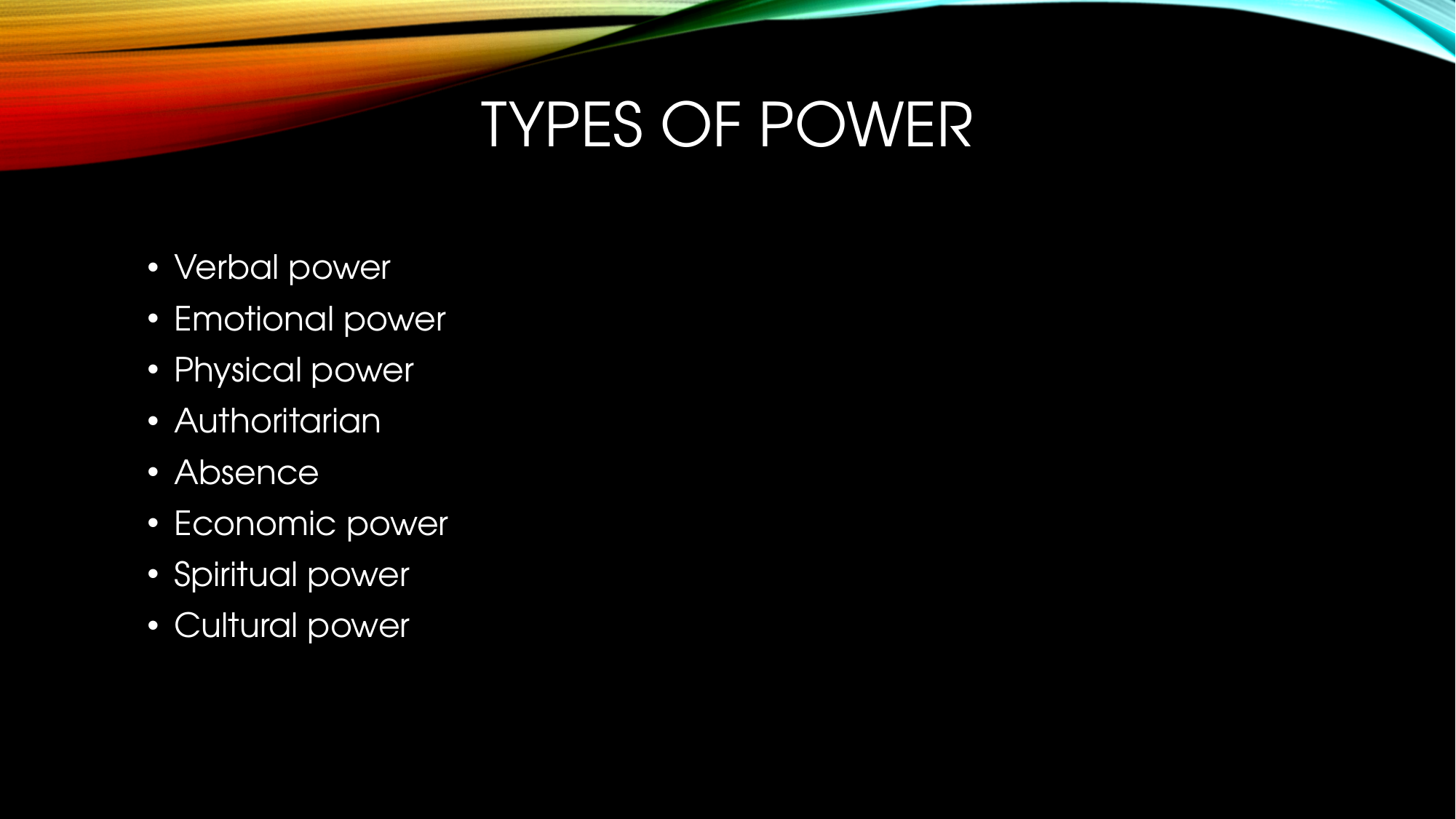

# Types of Power
Verbal power
Emotional power
Physical power
Authoritarian
Absence
Economic power
Spiritual power
Cultural power